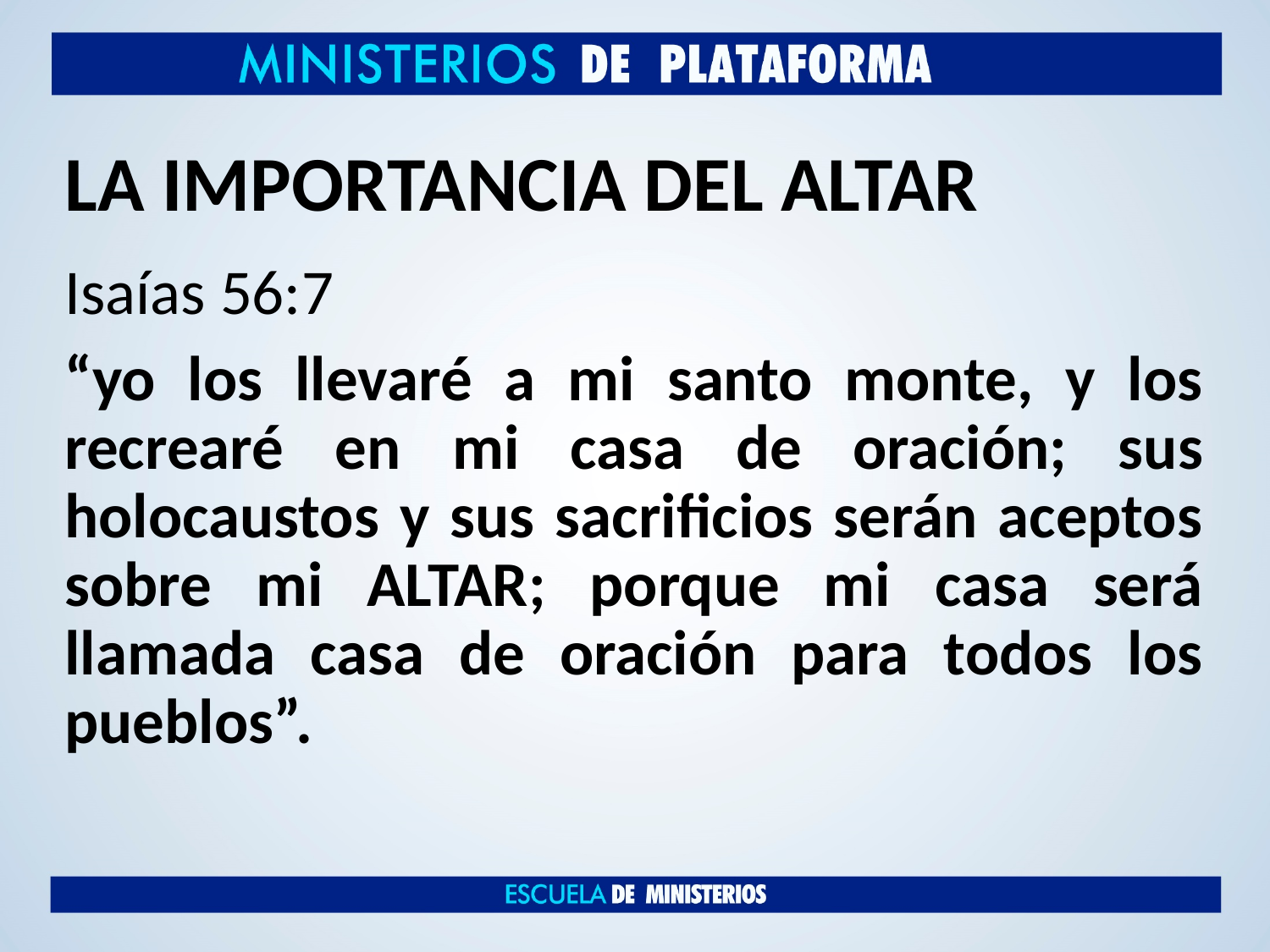

# LA IMPORTANCIA DEL ALTAR
Isaías 56:7
“yo los llevaré a mi santo monte, y los recrearé en mi casa de oración; sus holocaustos y sus sacrificios serán aceptos sobre mi ALTAR; porque mi casa será llamada casa de oración para todos los pueblos”.